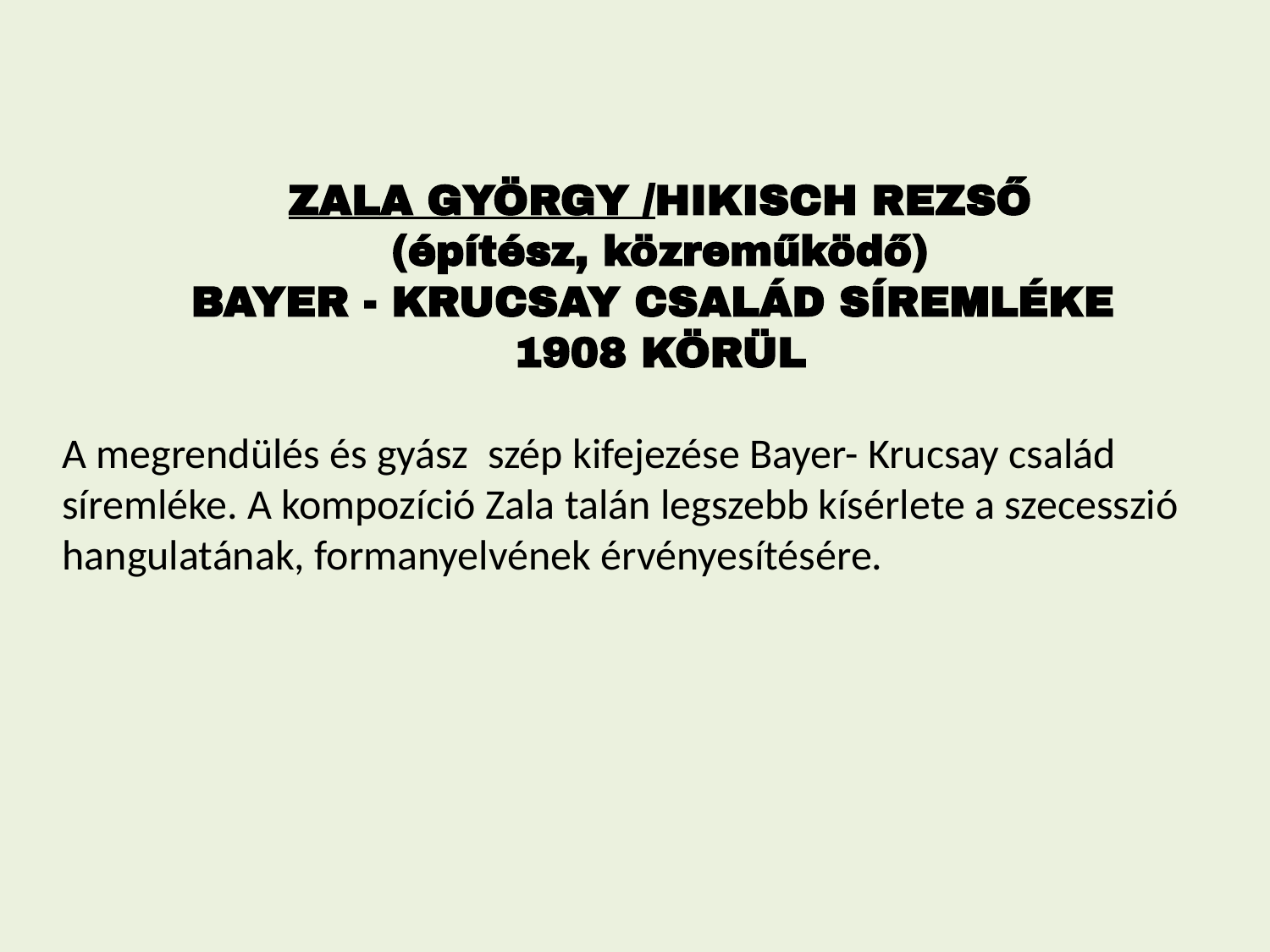

ZALA GYÖRGY /HIKISCH REZSŐ (építész, közreműködő)
BAYER - KRUCSAY CSALÁD SÍREMLÉKE
1908 KÖRÜL

A megrendülés és gyász  szép kifejezése Bayer- Krucsay család síremléke. A kompozíció Zala talán legszebb kísérlete a szecesszió hangulatának, formanyelvének érvényesítésére.